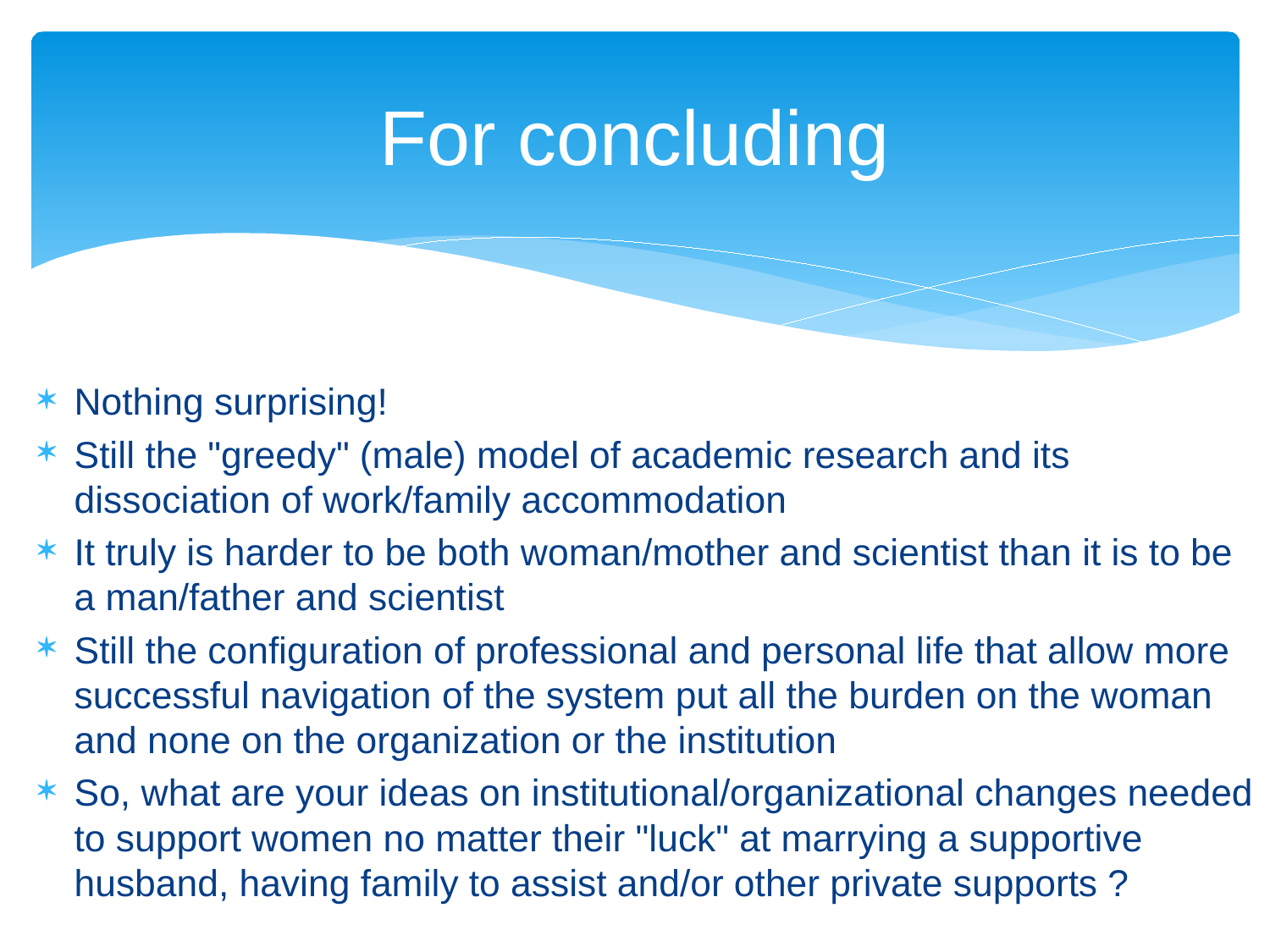

# For concluding
Nothing surprising!
Still the "greedy" (male) model of academic research and its dissociation of work/family accommodation
It truly is harder to be both woman/mother and scientist than it is to be a man/father and scientist
Still the configuration of professional and personal life that allow more successful navigation of the system put all the burden on the woman and none on the organization or the institution
So, what are your ideas on institutional/organizational changes needed to support women no matter their "luck" at marrying a supportive husband, having family to assist and/or other private supports ?